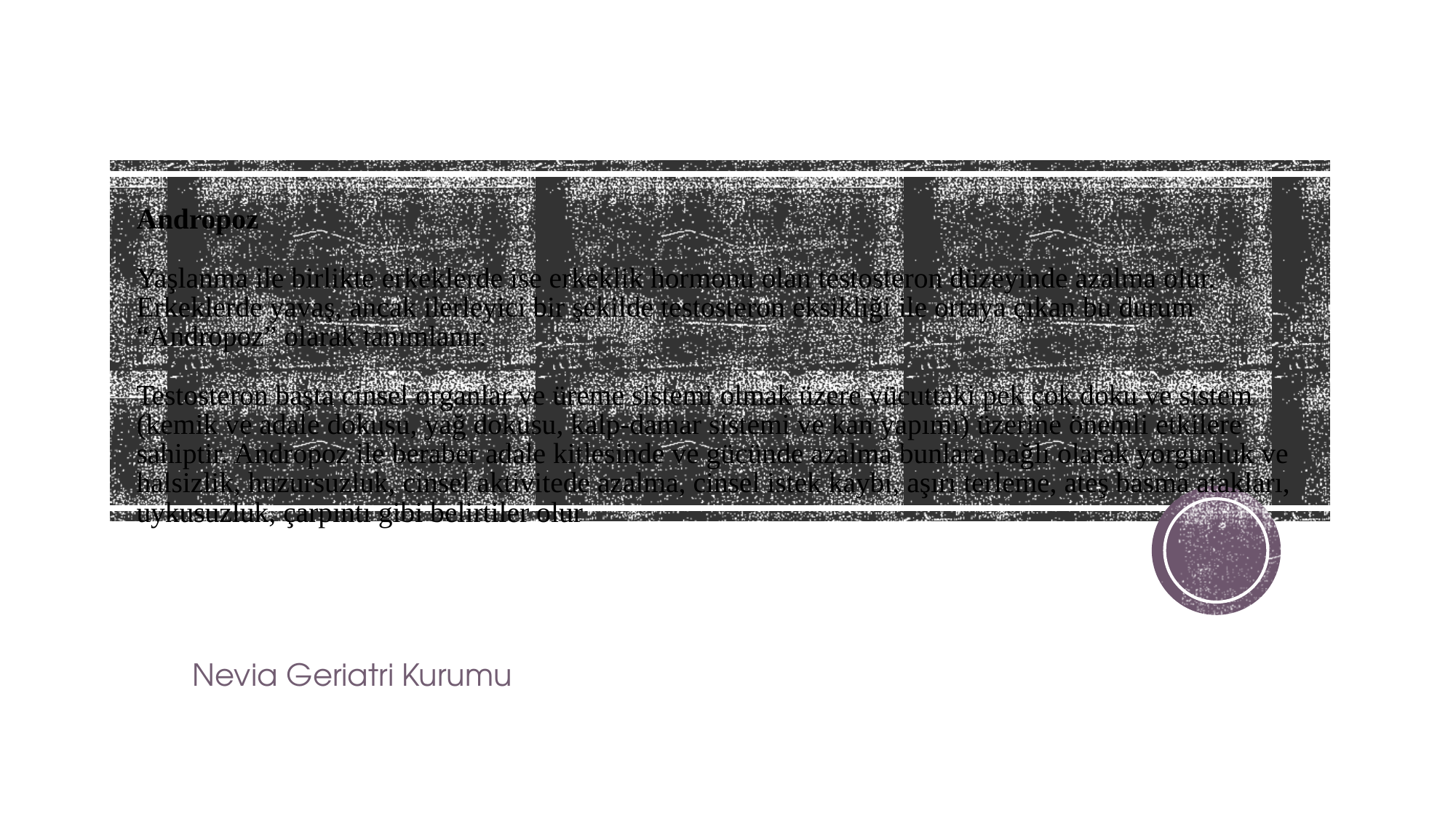

# Andropoz Yaşlanma ile birlikte erkeklerde ise erkeklik hormonu olan testosteron düzeyinde azalma olur. Erkeklerde yavaş, ancak ilerleyici bir şekilde testosteron eksikliği ile ortaya çıkan bu durum “Andropoz” olarak tanımlanır. Testosteron başta cinsel organlar ve üreme sistemi olmak üzere vücuttaki pek çok doku ve sistem (kemik ve adale dokusu, yağ dokusu, kalp-damar sistemi ve kan yapımı) üzerine önemli etkilere sahiptir. Andropoz ile beraber adale kitlesinde ve gücünde azalma bunlara bağlı olarak yorgunluk ve halsizlik, huzursuzluk, cinsel aktivitede azalma, cinsel istek kaybı, aşırı terleme, ateş basma atakları, uykusuzluk, çarpıntı gibi belirtiler olur

Nevia Geriatri Kurumu